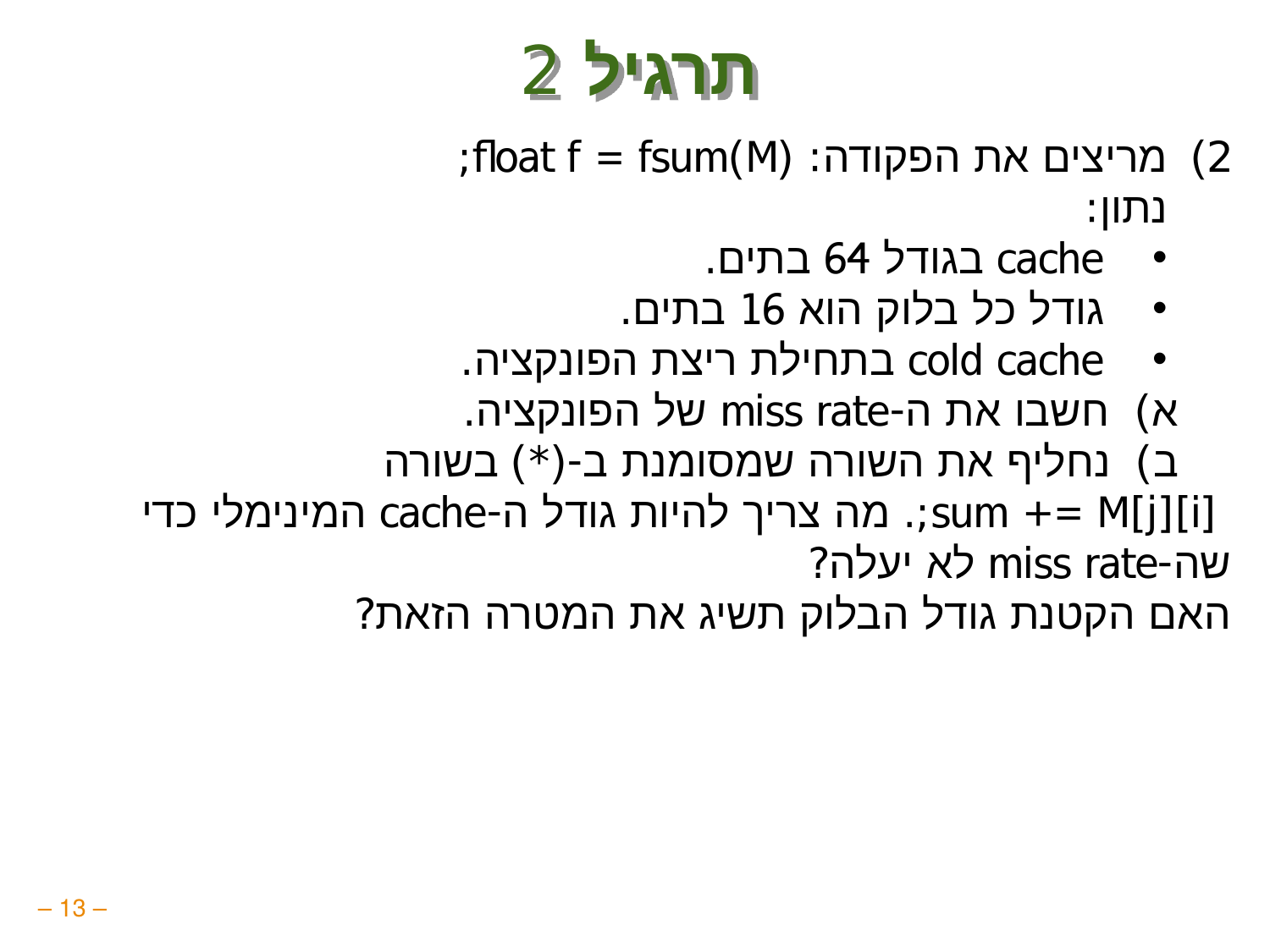

# תרגיל 2
מריצים את הפקודה: float f = fsum(M);
נתון:
cache בגודל 64 בתים.
גודל כל בלוק הוא 16 בתים.
cold cache בתחילת ריצת הפונקציה.
    א)  חשבו את ה-miss rate של הפונקציה.
    ב)  נחליף את השורה שמסומנת ב-(*) בשורה
	 sum += M[j][i];. מה צריך להיות גודל ה-cache 	המינימלי כדי שה-miss rate לא יעלה?
	האם הקטנת גודל הבלוק תשיג את המטרה הזאת?